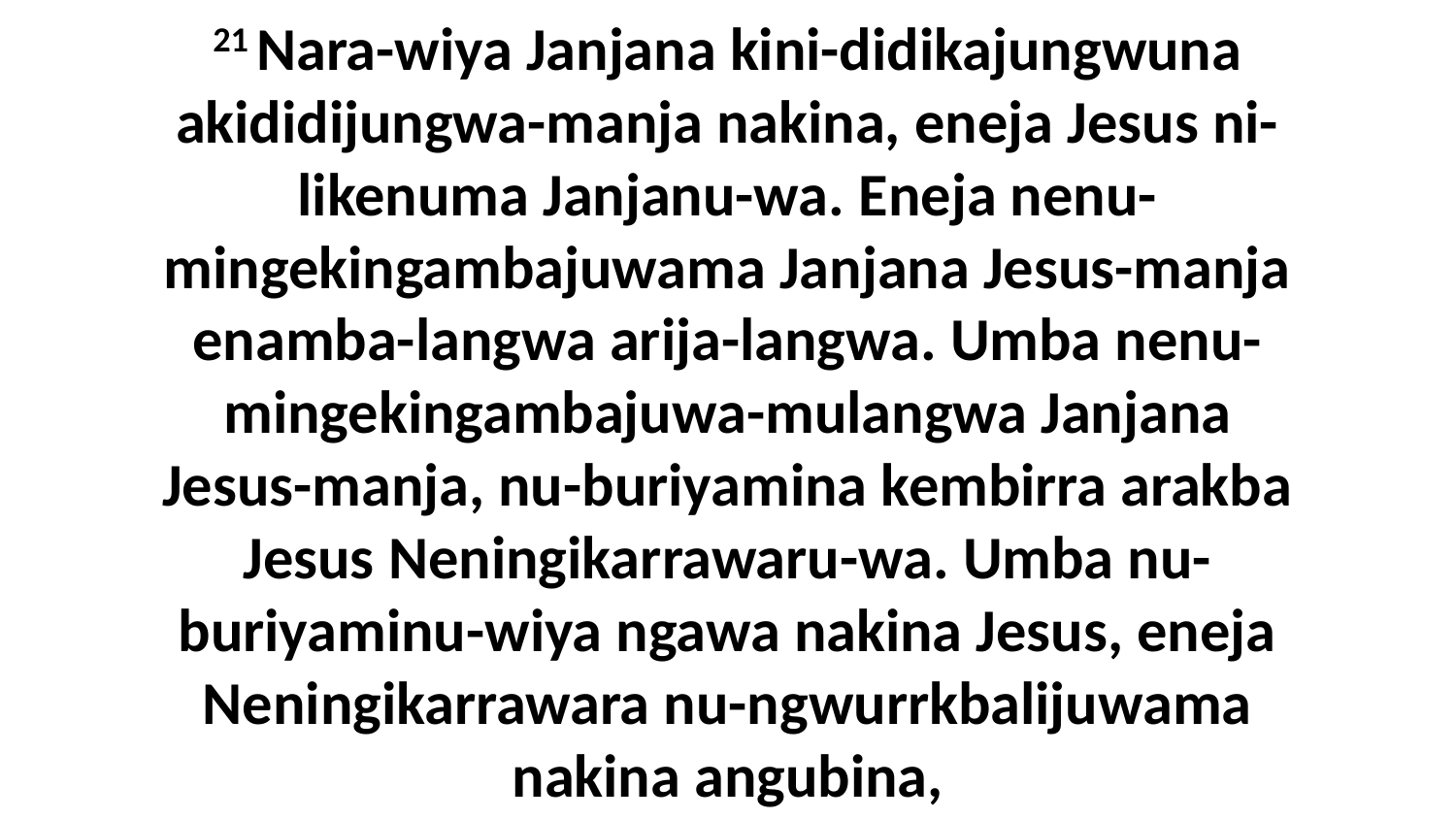

21 Nara-wiya Janjana kini-didikajungwuna akididijungwa-manja nakina, eneja Jesus ni-likenuma Janjanu-wa. Eneja nenu-mingekingambajuwama Janjana Jesus-manja enamba-langwa arija-langwa. Umba nenu-mingekingambajuwa-mulangwa Janjana Jesus-manja, nu-buriyamina kembirra arakba Jesus Neningikarrawaru-wa. Umba nu-buriyaminu-wiya ngawa nakina Jesus, eneja Neningikarrawara nu-ngwurrkbalijuwama nakina angubina,